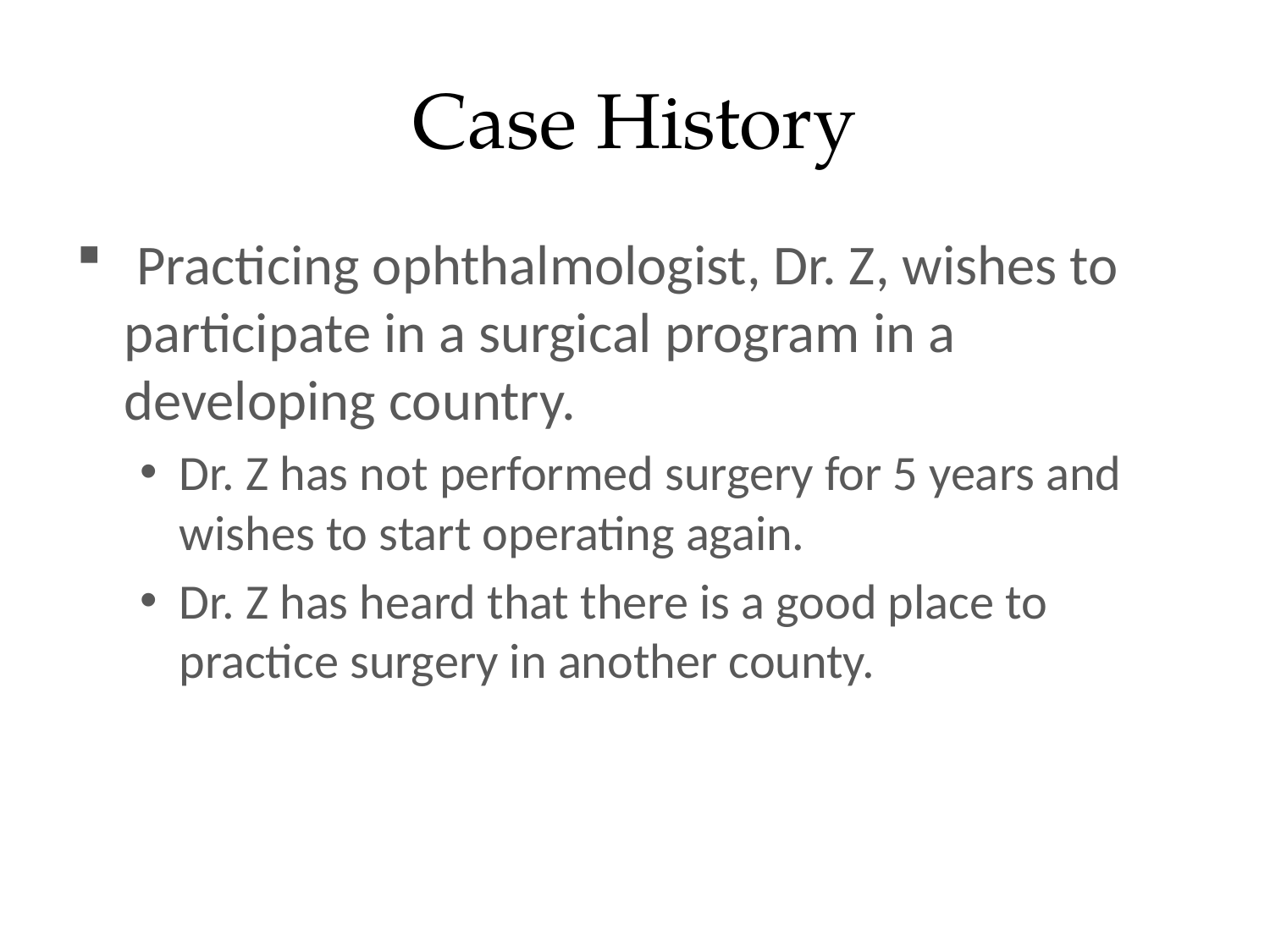

# Case History
 Practicing ophthalmologist, Dr. Z, wishes to participate in a surgical program in a developing country.
Dr. Z has not performed surgery for 5 years and wishes to start operating again.
Dr. Z has heard that there is a good place to practice surgery in another county.